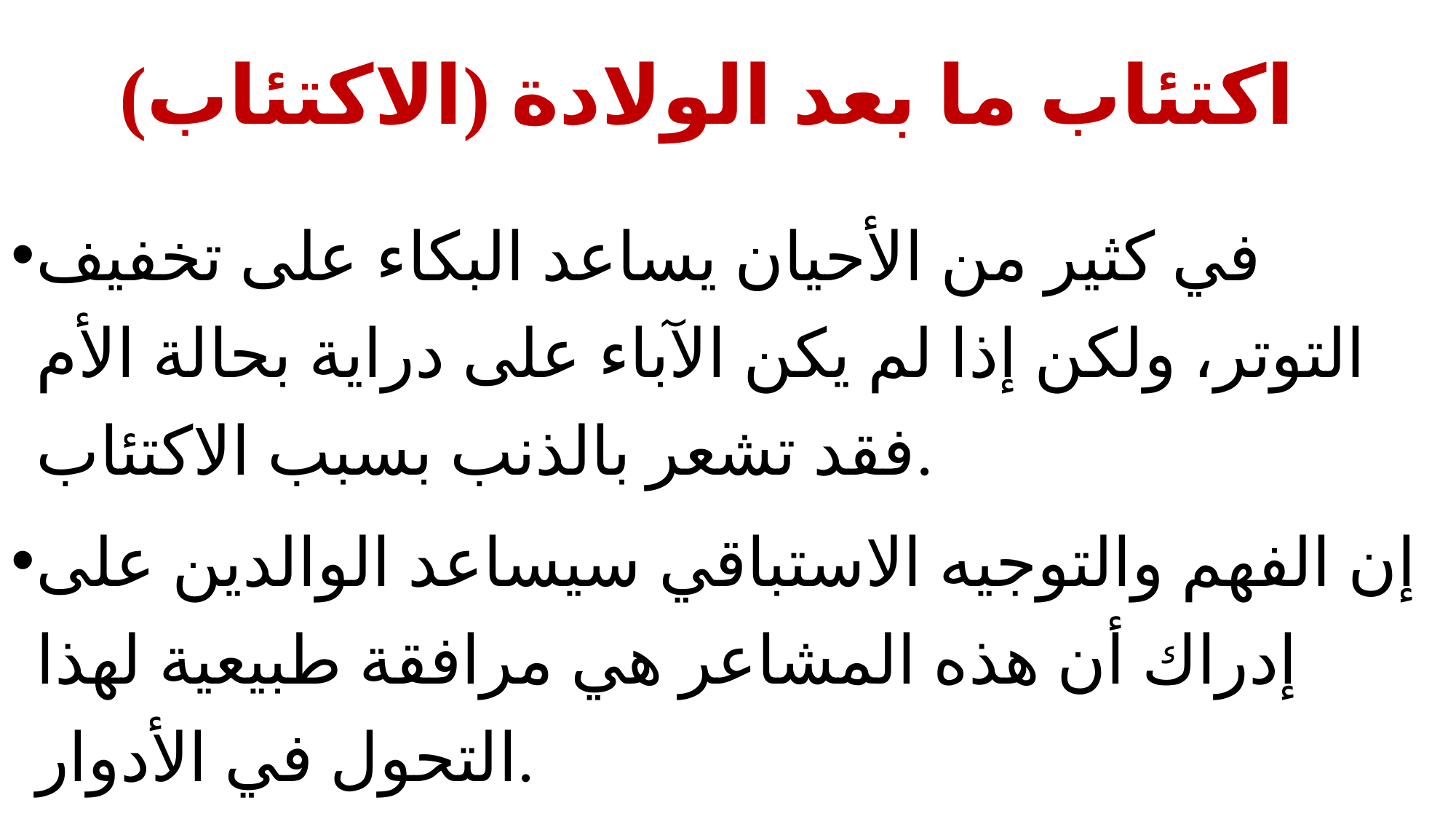

# اكتئاب ما بعد الولادة (الاكتئاب)
في كثير من الأحيان يساعد البكاء على تخفيف التوتر، ولكن إذا لم يكن الآباء على دراية بحالة الأم فقد تشعر بالذنب بسبب الاكتئاب.
إن الفهم والتوجيه الاستباقي سيساعد الوالدين على إدراك أن هذه المشاعر هي مرافقة طبيعية لهذا التحول في الأدوار.